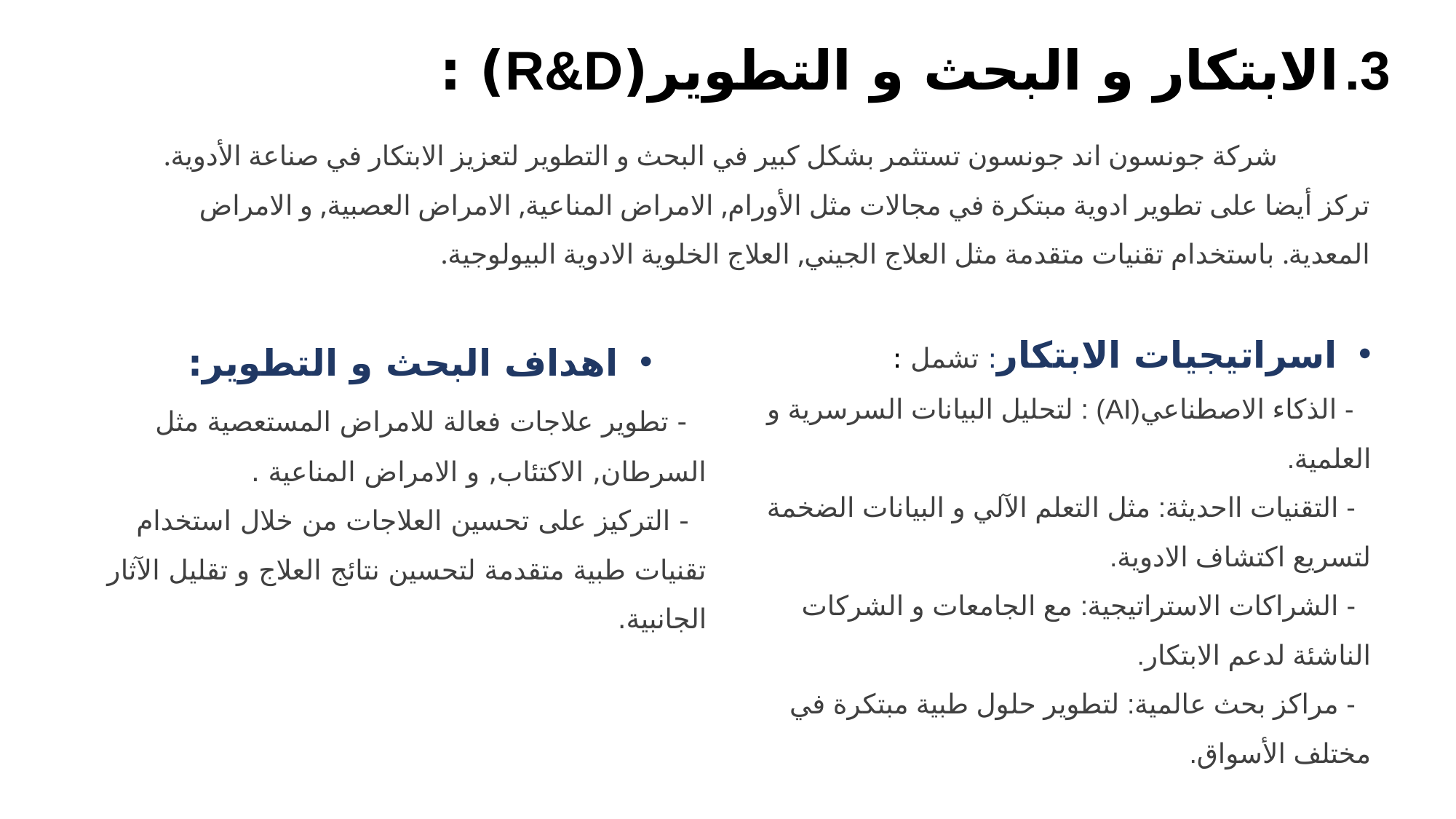

الابتكار و البحث و التطوير(R&D) :
             شركة جونسون اند جونسون تستثمر بشكل كبير في البحث و التطوير لتعزيز الابتكار في صناعة الأدوية. تركز أيضا على تطوير ادوية مبتكرة في مجالات مثل الأورام, الامراض المناعية, الامراض العصبية, و الامراض المعدية. باستخدام تقنيات متقدمة مثل العلاج الجيني, العلاج الخلوية الادوية البيولوجية.

اسراتيجيات الابتكار: تشمل :
  - الذكاء الاصطناعي(AI) : لتحليل البيانات السرسرية و العلمية.
  - التقنيات ااحديثة: مثل التعلم الآلي و البيانات الضخمة لتسريع اكتشاف الادوية.
  - الشراكات الاستراتيجية: مع الجامعات و الشركات الناشئة لدعم الابتكار.
  - مراكز بحث عالمية: لتطوير حلول طبية مبتكرة في مختلف الأسواق.

اهداف البحث و التطوير:
  - تطوير علاجات فعالة للامراض المستعصية مثل السرطان, الاكتئاب, و الامراض المناعية .
  - التركيز على تحسين العلاجات من خلال استخدام تقنيات طبية متقدمة لتحسين نتائج العلاج و تقليل الآثار الجانبية.